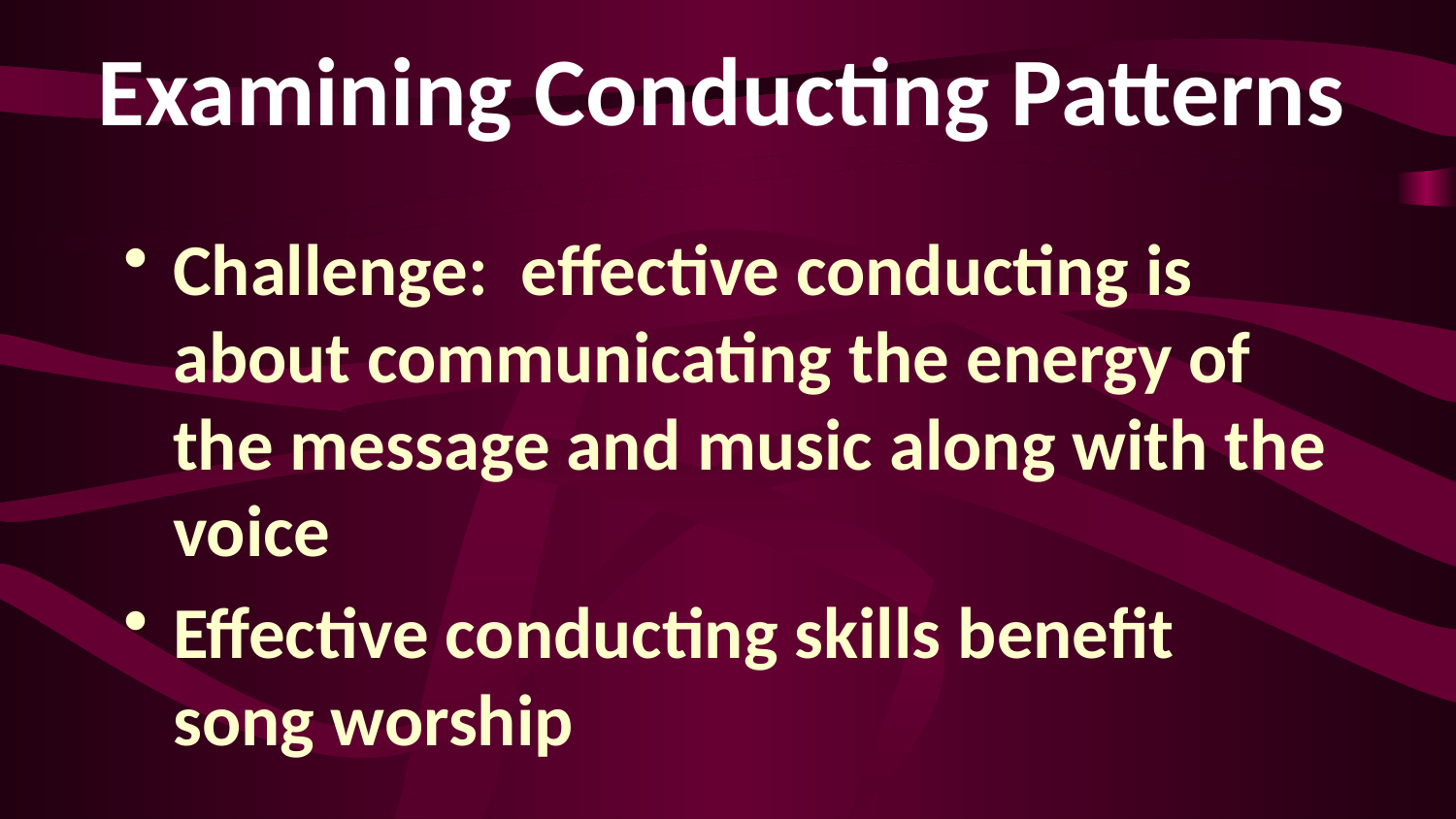

Examining Conducting Patterns
Challenge:  effective conducting is about communicating the energy of the message and music along with the voice
Effective conducting skills benefit song worship